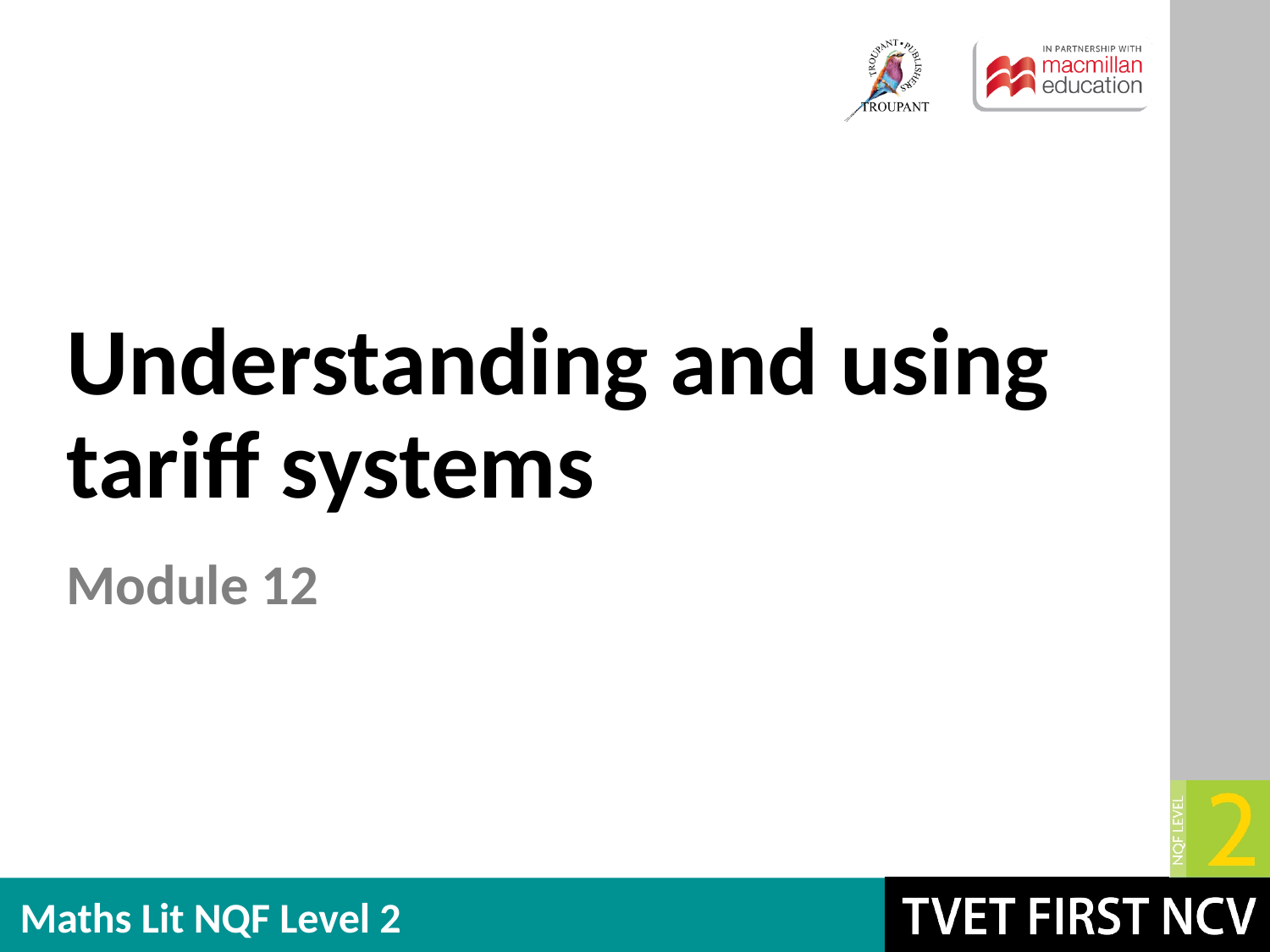

# Understanding and using tariff systems
Module 12